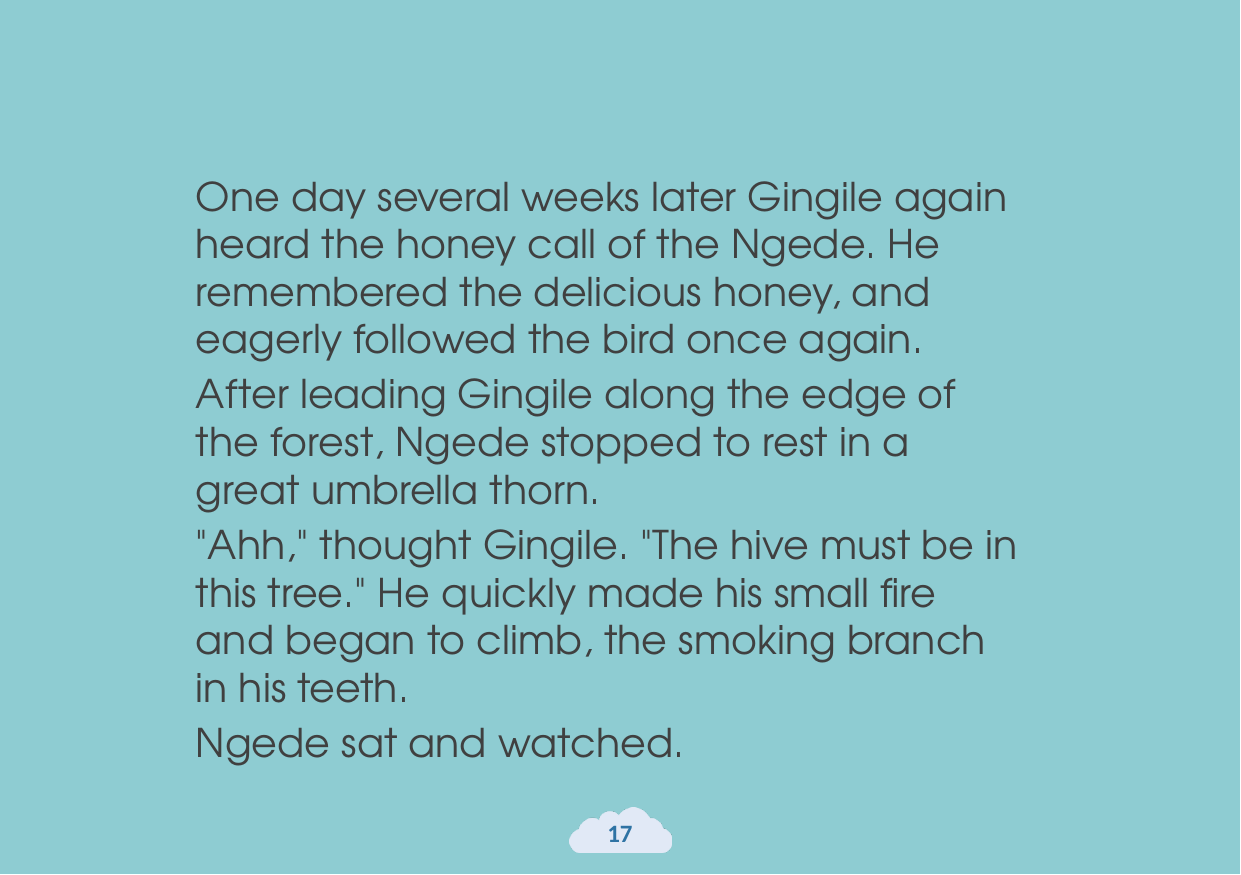

One day several weeks later Gingile again heard the honey call of the Ngede. He remembered the delicious honey, and eagerly followed the bird once again.
After leading Gingile along the edge of the forest, Ngede stopped to rest in a great umbrella thorn.
"Ahh," thought Gingile. "The hive must be in this tree." He quickly made his small fire and began to climb, the smoking branch in his teeth.
Ngede sat and watched.

17